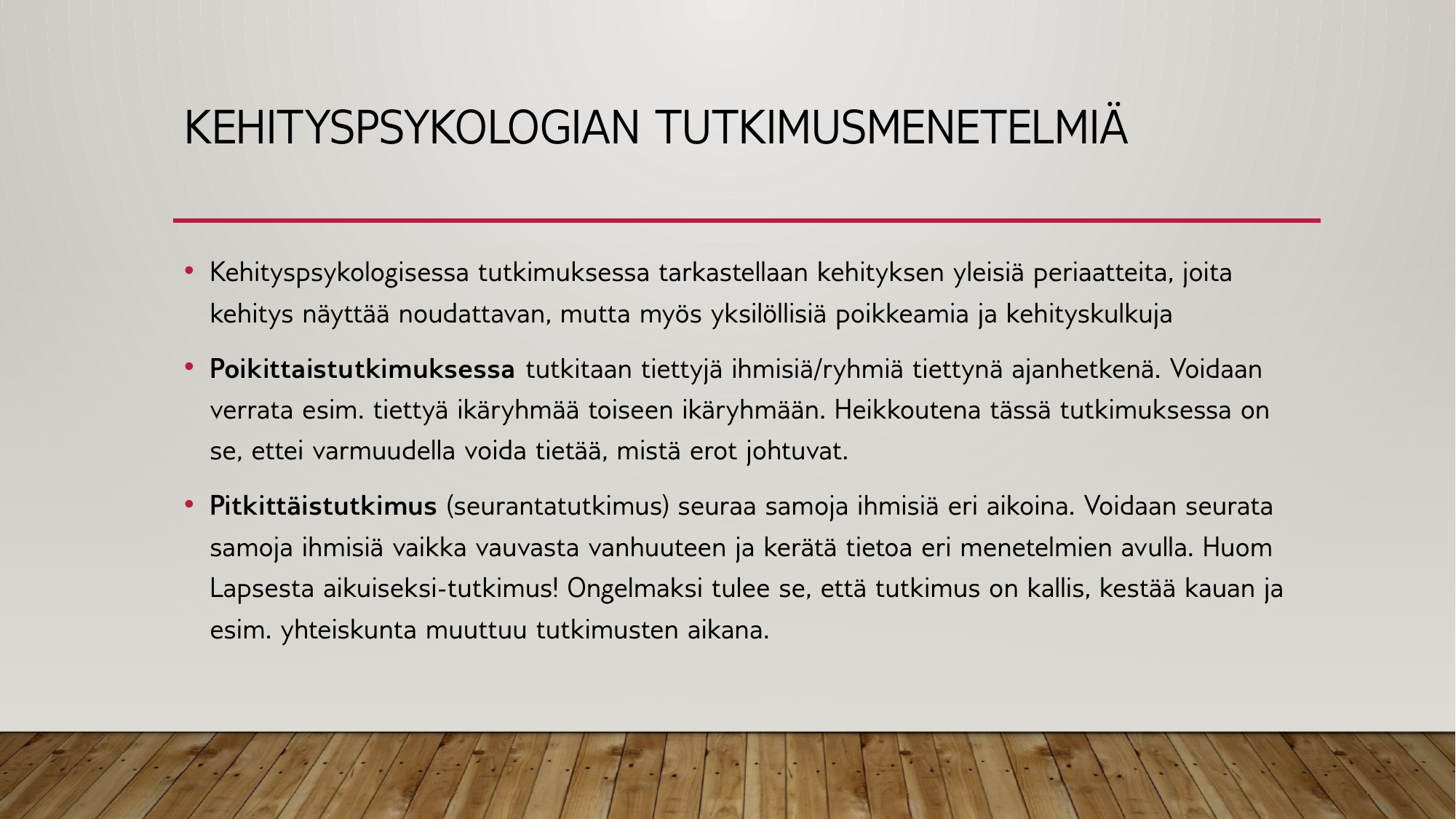

# Kehityspsykologian tutkimusmenetelmiä
Kehityspsykologisessa tutkimuksessa tarkastellaan kehityksen yleisiä periaatteita, joita kehitys näyttää noudattavan, mutta myös yksilöllisiä poikkeamia ja kehityskulkuja
Poikittaistutkimuksessa tutkitaan tiettyjä ihmisiä/ryhmiä tiettynä ajanhetkenä. Voidaan verrata esim. tiettyä ikäryhmää toiseen ikäryhmään. Heikkoutena tässä tutkimuksessa on se, ettei varmuudella voida tietää, mistä erot johtuvat.
Pitkittäistutkimus (seurantatutkimus) seuraa samoja ihmisiä eri aikoina. Voidaan seurata samoja ihmisiä vaikka vauvasta vanhuuteen ja kerätä tietoa eri menetelmien avulla. Huom Lapsesta aikuiseksi-tutkimus! Ongelmaksi tulee se, että tutkimus on kallis, kestää kauan ja esim. yhteiskunta muuttuu tutkimusten aikana.